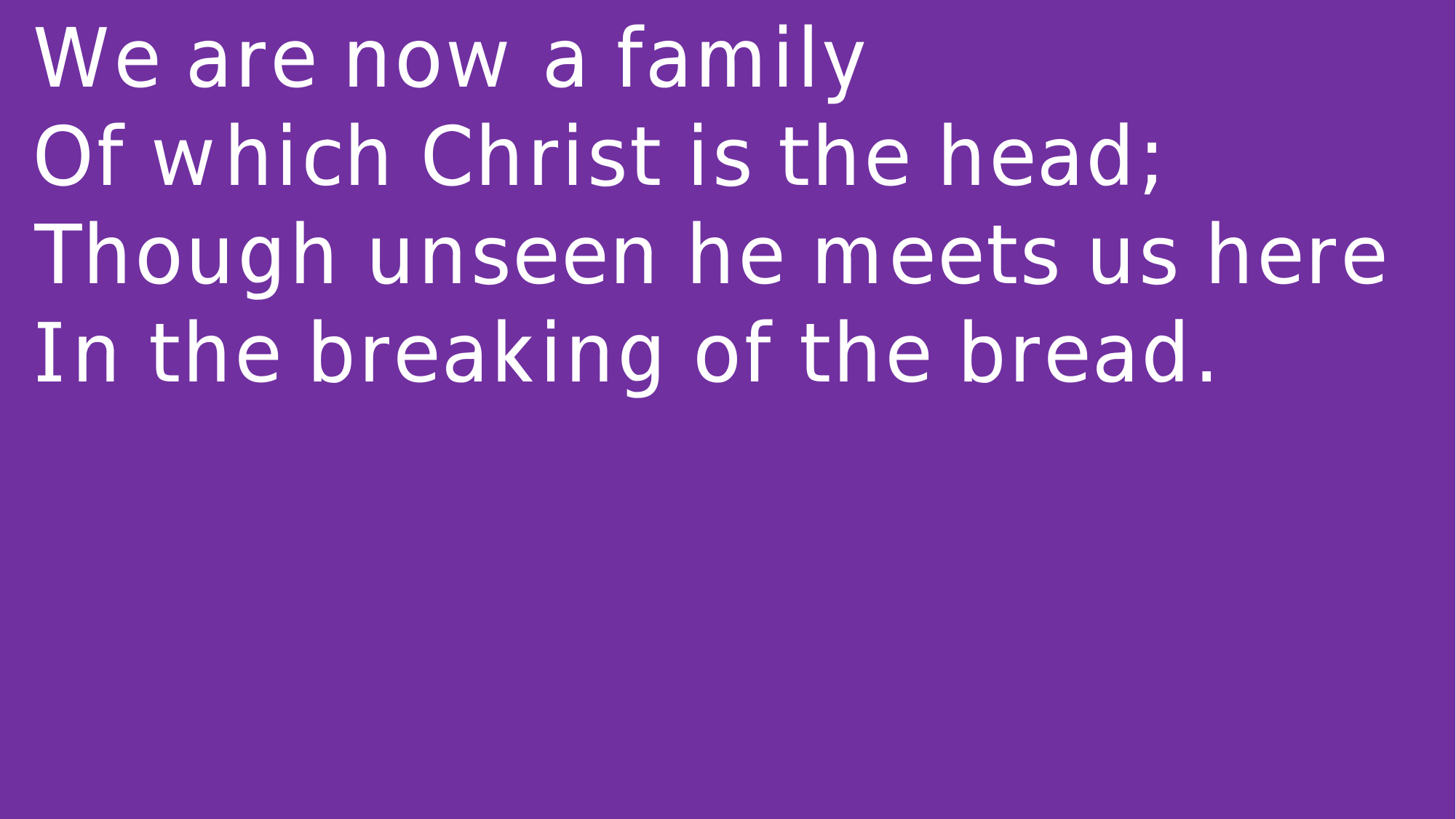

We are now a family
 Of which Christ is the head;
 Though unseen he meets us here
 In the breaking of the bread.